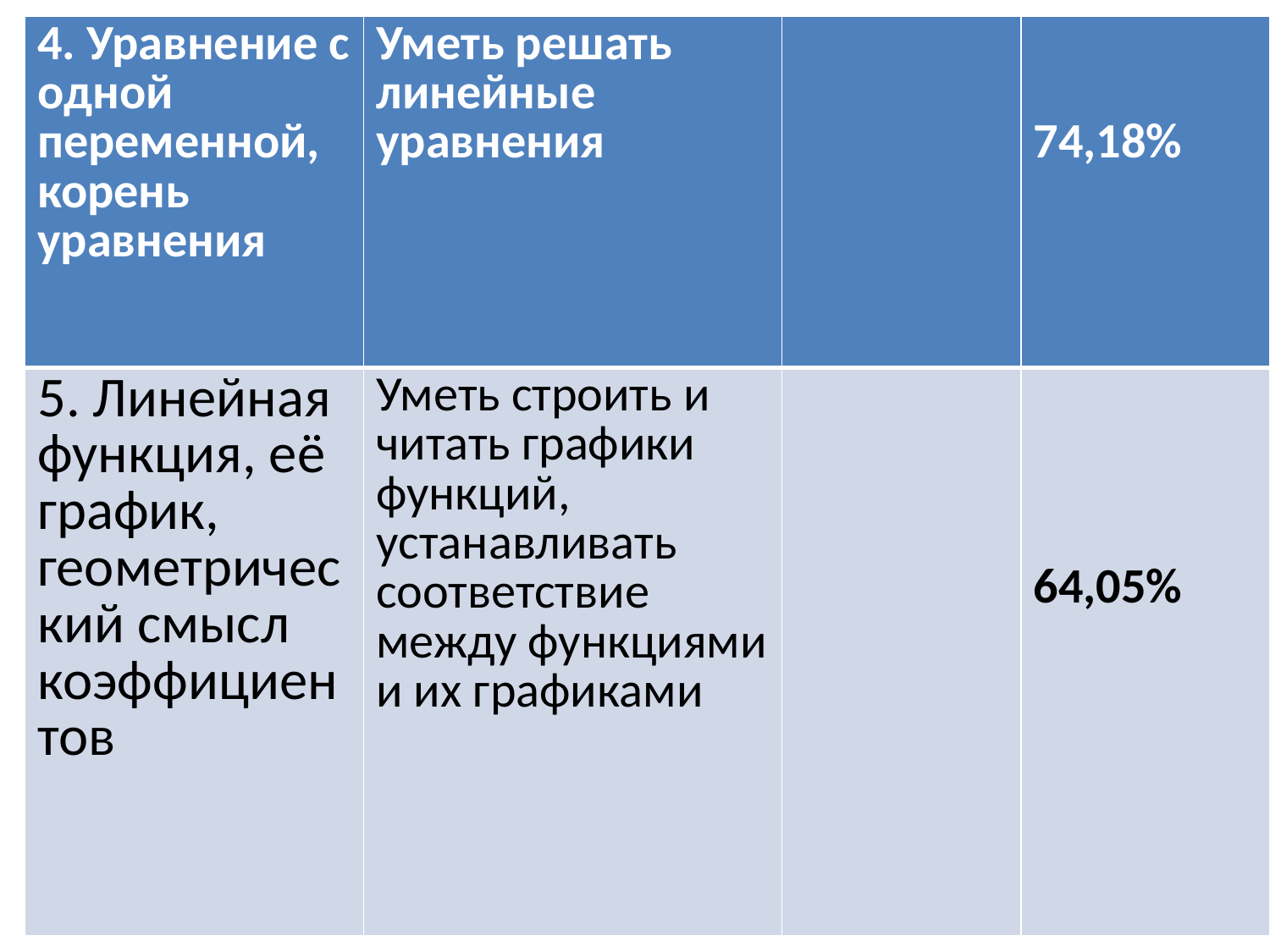

| 4. Уравнение с одной переменной, корень уравнения | Уметь решать линейные уравнения |  | 74,18% |
| --- | --- | --- | --- |
| 5. Линейная функция, её график, геометрический смысл коэффициентов | Уметь строить и читать графики функций, устанавливать соответствие между функциями и их графиками |  | 64,05% |
#